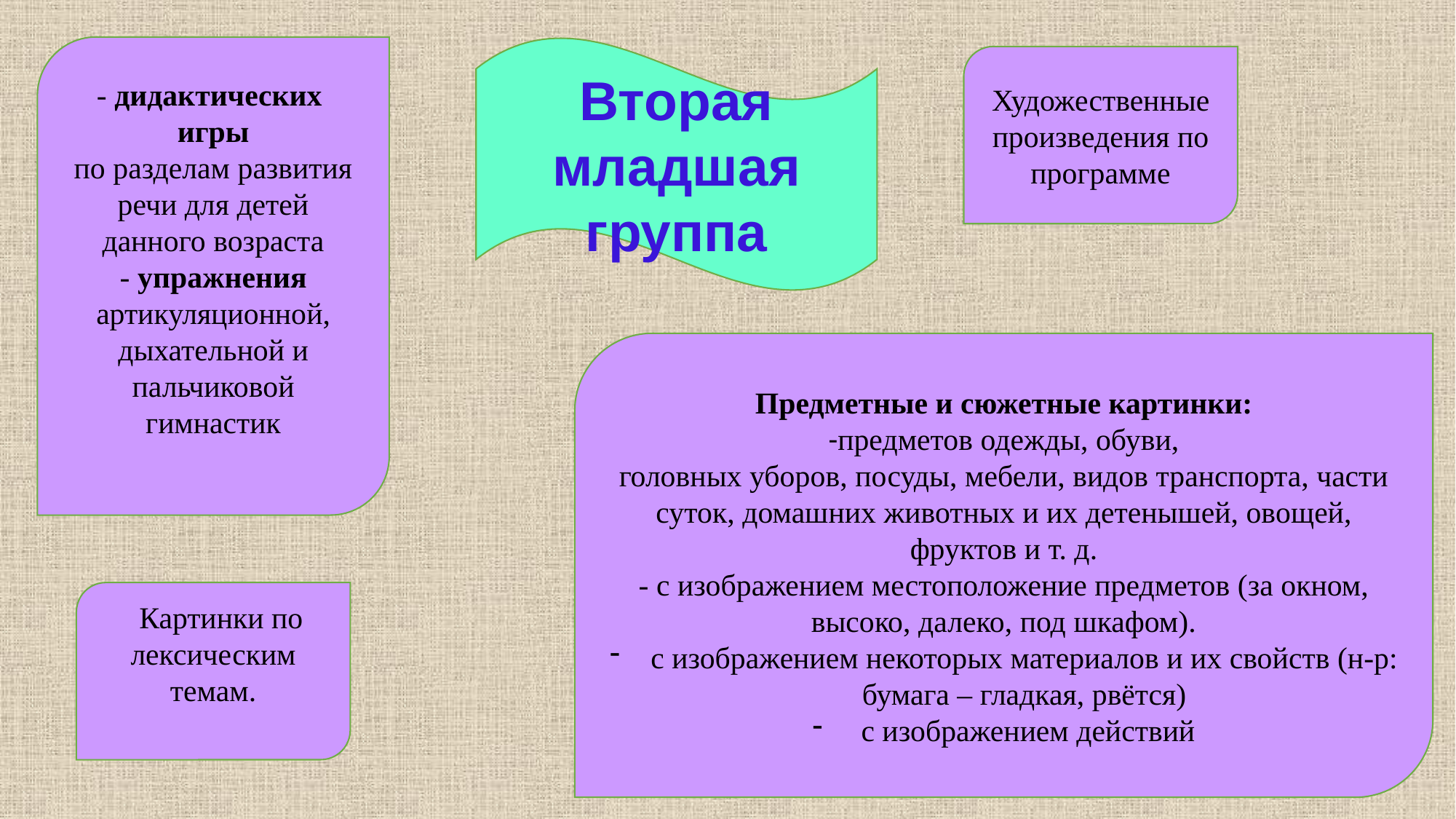

- дидактических  игры
по разделам развития речи для детей данного возраста
- упражнения артикуляционной,
дыхательной и
пальчиковой гимнастик
Вторая младшая группа
Художественные произведения по программе
Предметные и сюжетные картинки:
-предметов одежды, обуви,
головных уборов, посуды, мебели, видов транспорта, части суток, домашних животных и их детенышей, овощей, фруктов и т. д.
- с изображением местоположение предметов (за окном, высоко, далеко, под шкафом).
с изображением некоторых материалов и их свойств (н-р: бумага – гладкая, рвётся)
 с изображением действий
  Картинки по лексическим темам.